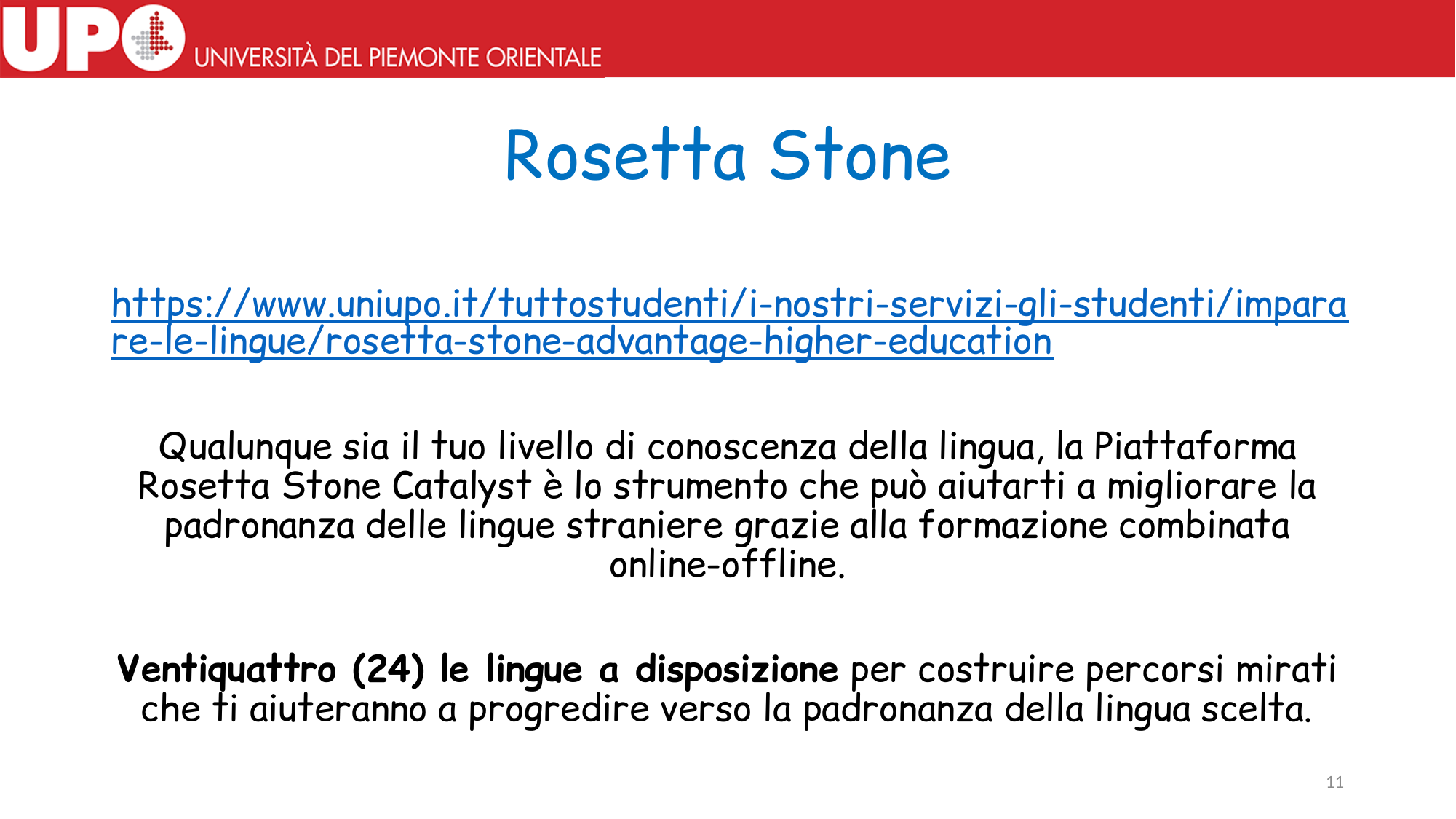

# Rosetta Stone

https://www.uniupo.it/tuttostudenti/i-nostri-servizi-gli-studenti/imparare-le-lingue/rosetta-stone-advantage-higher-education

Qualunque sia il tuo livello di conoscenza della lingua, la Piattaforma Rosetta Stone Catalyst è lo strumento che può aiutarti a migliorare la padronanza delle lingue straniere grazie alla formazione combinata online-offline.

Ventiquattro (24) le lingue a disposizione per costruire percorsi mirati che ti aiuteranno a progredire verso la padronanza della lingua scelta.

11